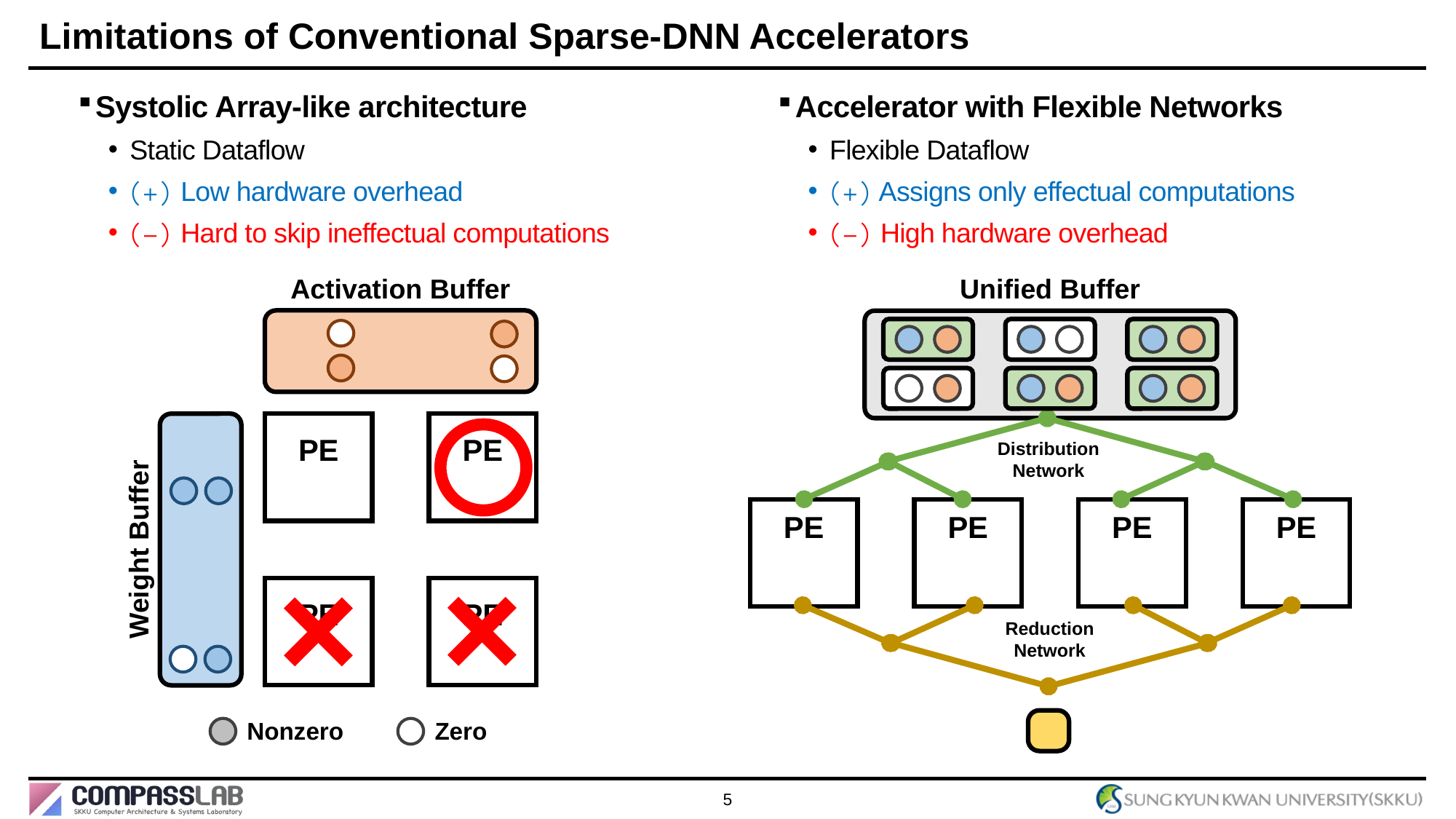

# Limitations of Conventional Sparse-DNN Accelerators
Systolic Array-like architecture
Static Dataflow
(+) Low hardware overhead
(-) Hard to skip ineffectual computations
Accelerator with Flexible Networks
Flexible Dataflow
(+) Assigns only effectual computations
(-) High hardware overhead
Unified Buffer
Activation Buffer

PE

PE

Distribution
Network

PE

PE

PE

PE

Weight Buffer

PE

PE

Reduction
Network

Zero
Nonzero

5